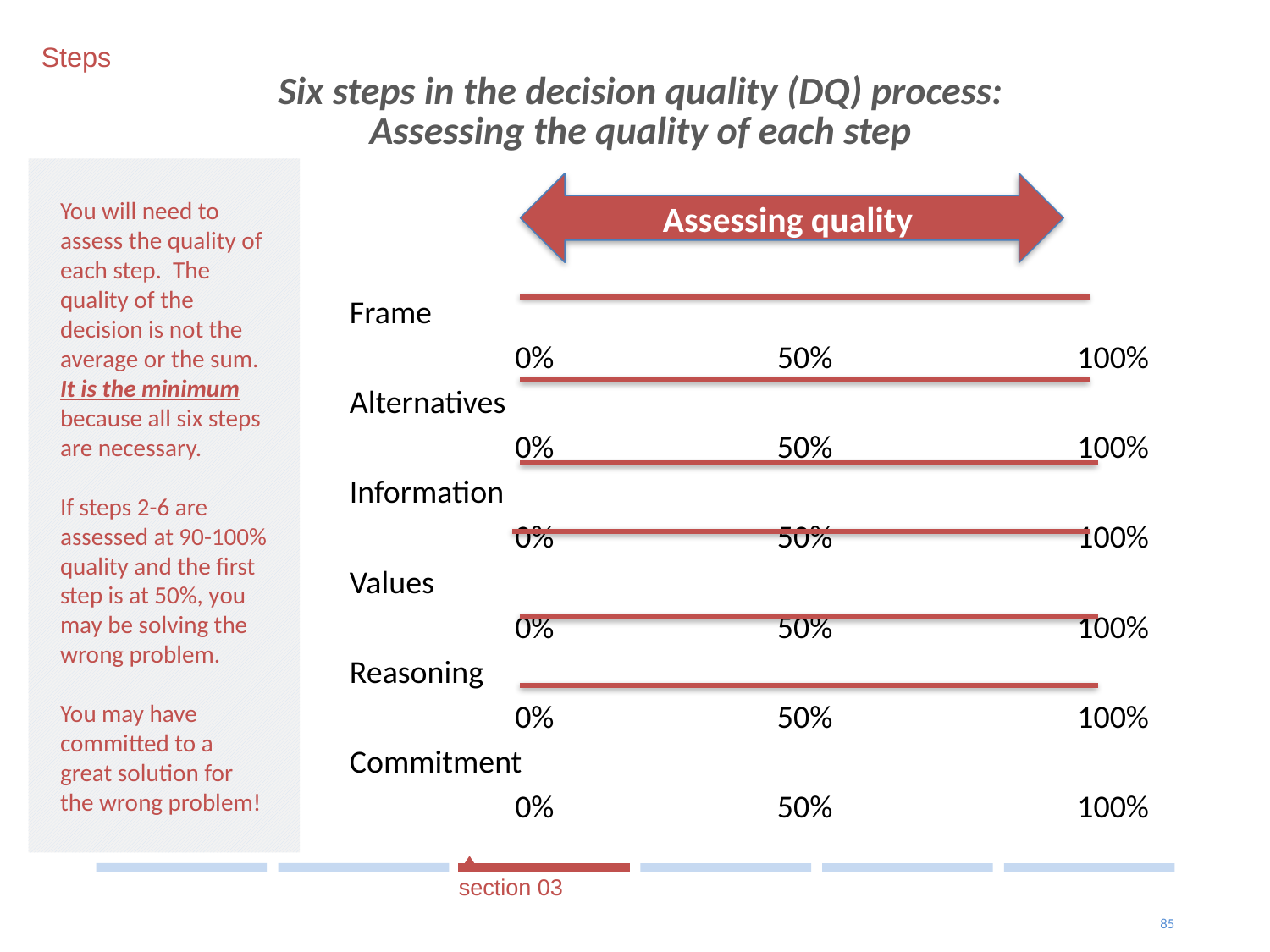

#
Steps
Six steps in the decision quality (DQ) process:
Assessing the quality of each step

You will need to assess the quality of each step.  The quality of the decision is not the average or the sum.  It is the minimum because all six steps are necessary.

If steps 2-6 are assessed at 90-100% quality and the first step is at 50%, you may be solving the wrong problem.

You may have committed to a great solution for the wrong problem!
Assessing quality

Frame
                       0%                               50%                                  100%
Alternatives
                       0%                               50%                                  100%
Information
                       0%                               50%                                  100%
Values
                       0%                               50%                                  100%
Reasoning
                       0%                               50%                                  100%
Commitment
                       0%                               50%                                  100%

section 03